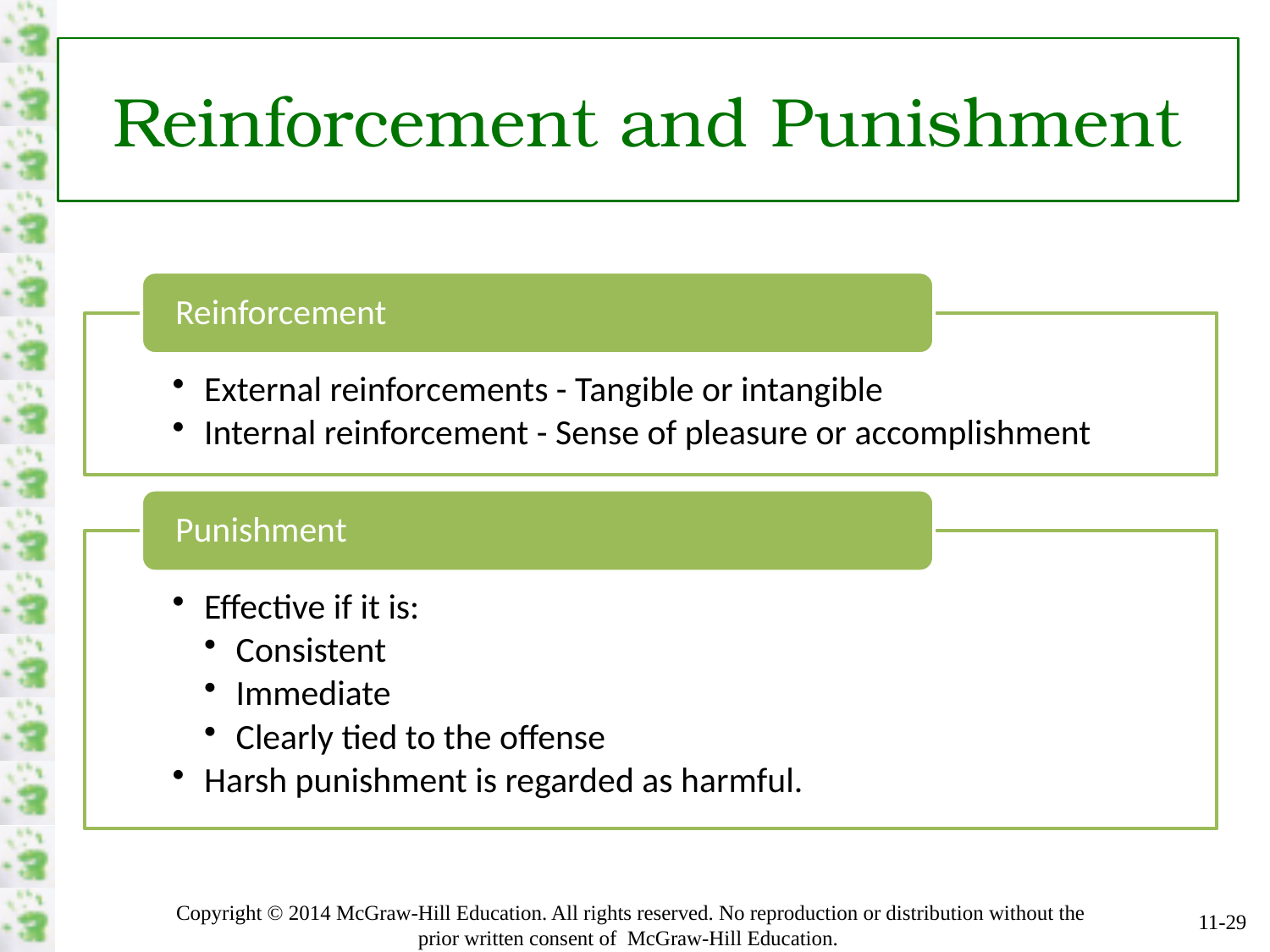

# Reinforcement and Punishment
Reinforcement
External reinforcements - Tangible or intangible
Internal reinforcement - Sense of pleasure or accomplishment
Punishment
Effective if it is:
Consistent
Immediate
Clearly tied to the offense
Harsh punishment is regarded as harmful.
11-29